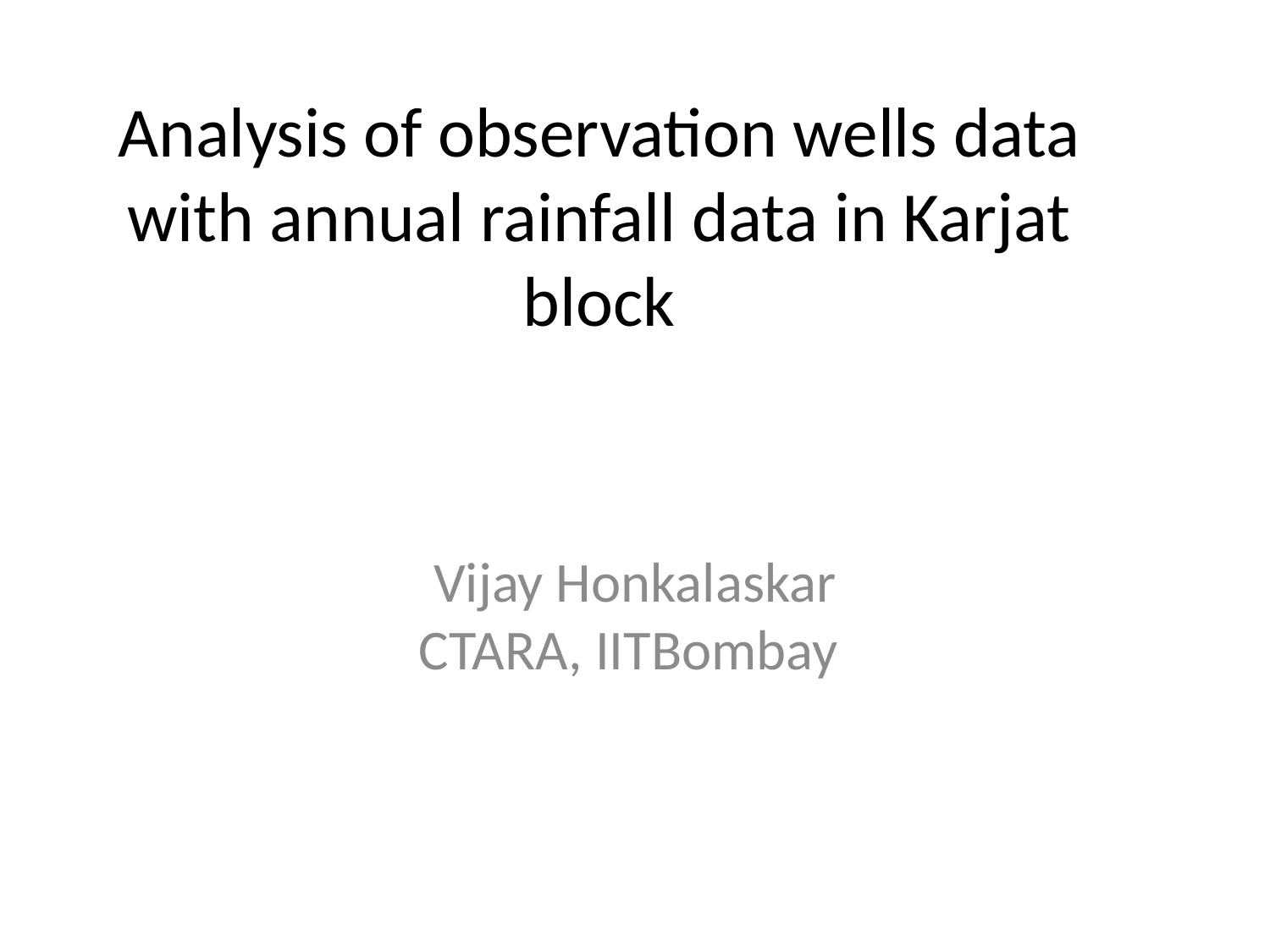

# Analysis of observation wells data with annual rainfall data in Karjat block
Vijay Honkalaskar
CTARA, IITBombay